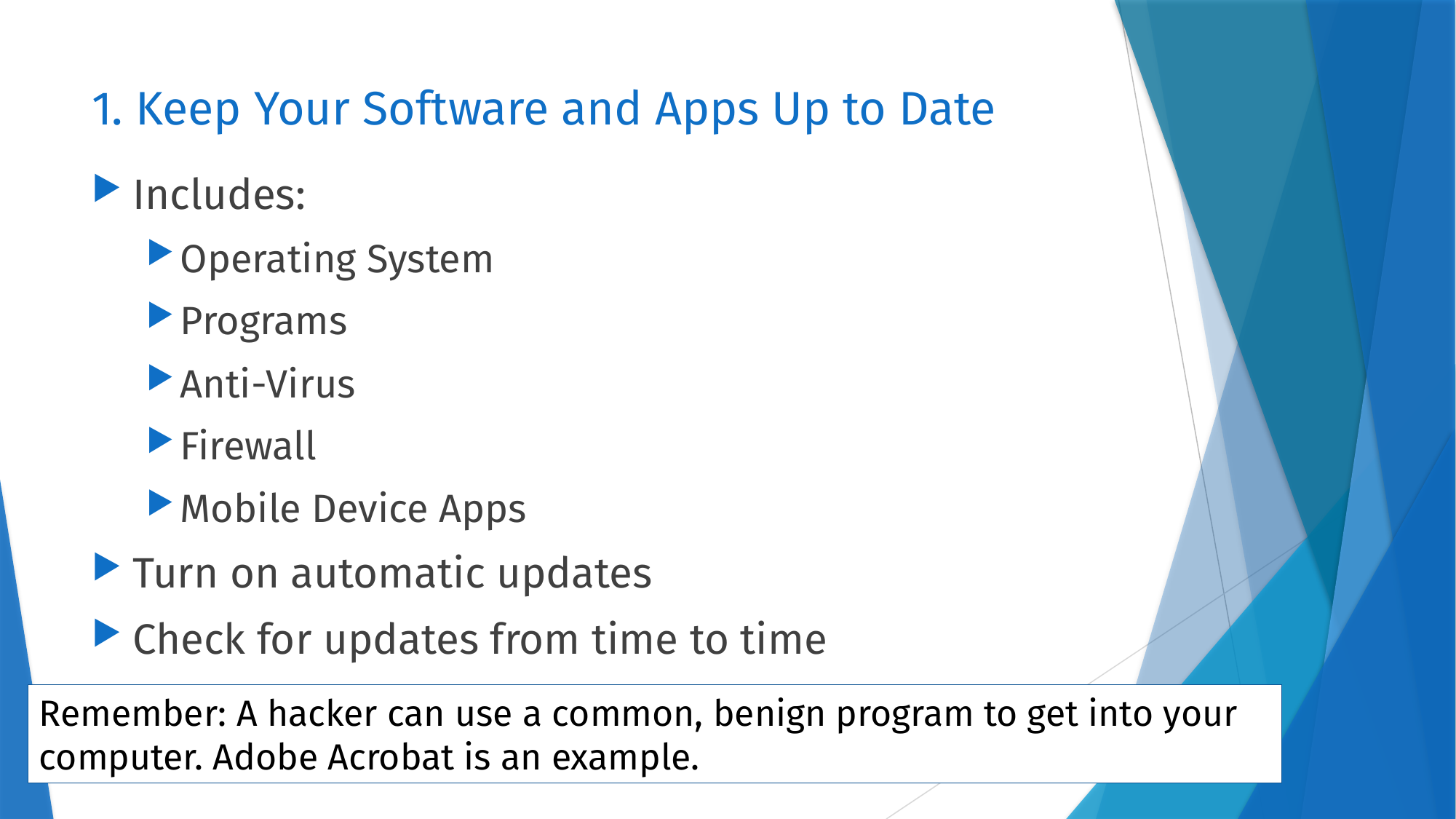

# 1. Keep Your Software and Apps Up to Date
Includes:
Operating System
Programs
Anti-Virus
Firewall
Mobile Device Apps
Turn on automatic updates
Check for updates from time to time

Remember: A hacker can use a common, benign program to get into your computer. Adobe Acrobat is an example.